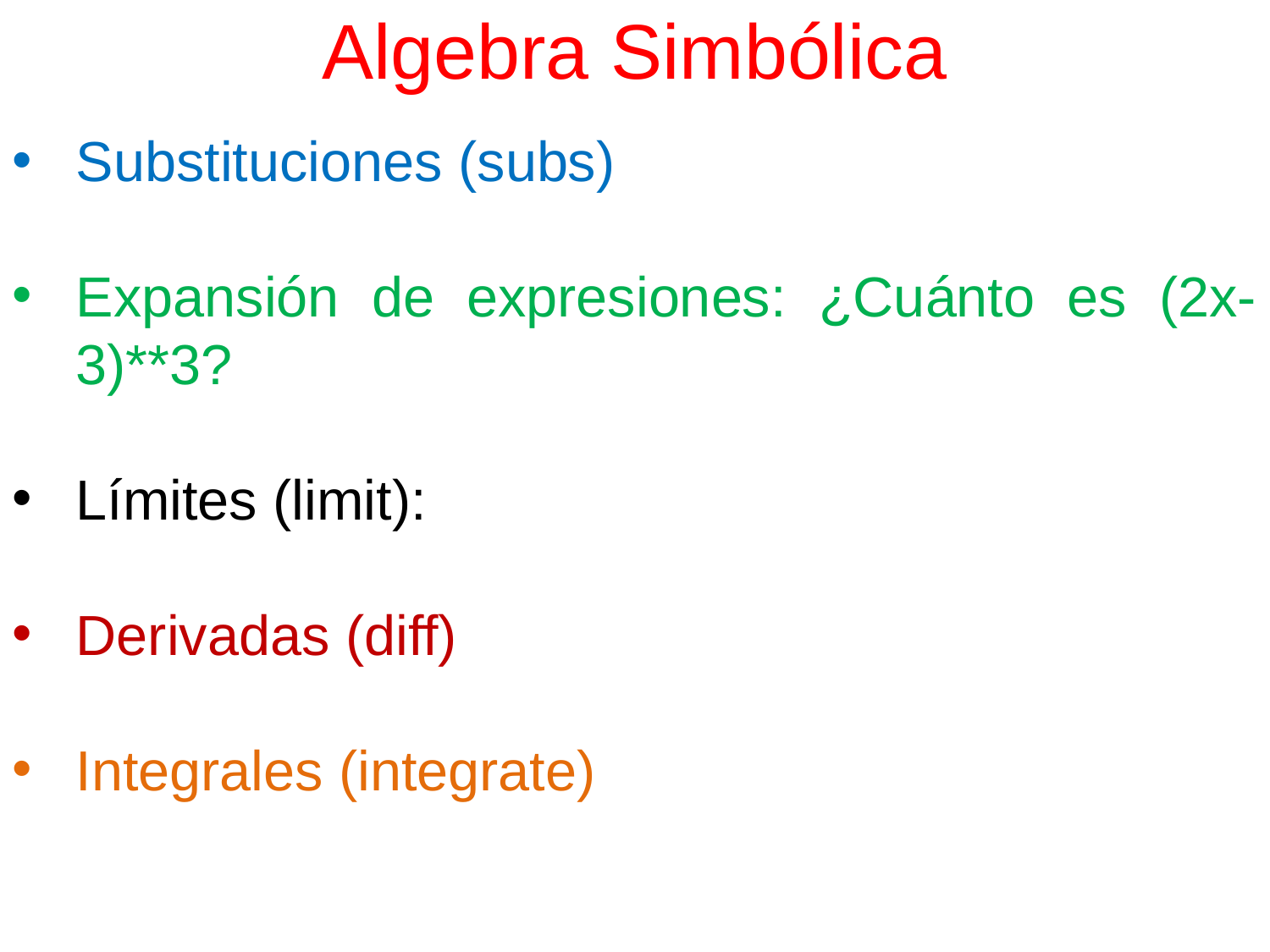

# Algebra Simbólica
Substituciones (subs)

Expansión de expresiones: ¿Cuánto es (2x-3)**3?

Límites (limit):

Derivadas (diff)

Integrales (integrate)